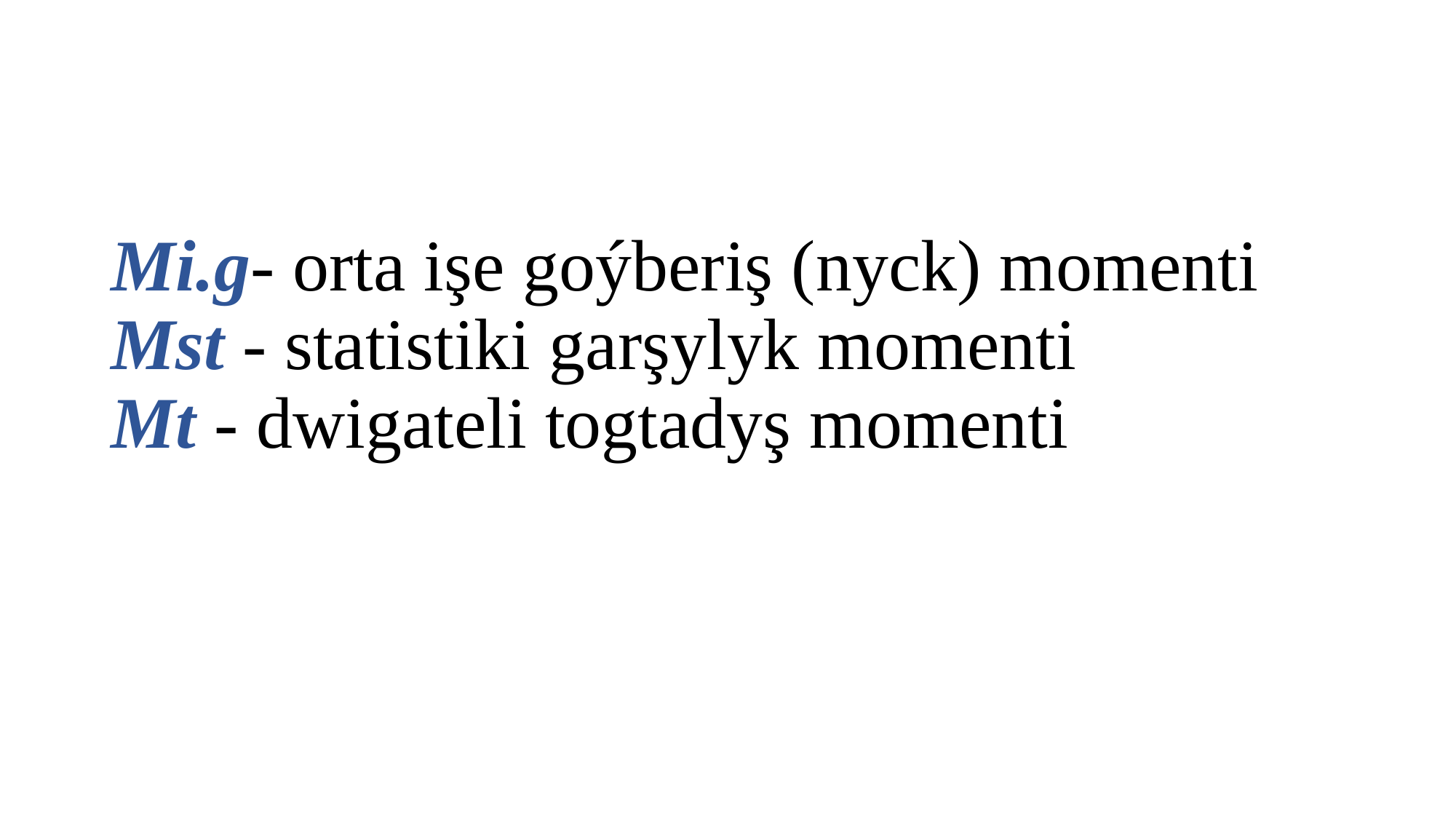

# Mi.g- orta işe goýberiş (nyck) momenti Mst - statistiki garşylyk momenti Mt - dwigateli togtadyş momenti